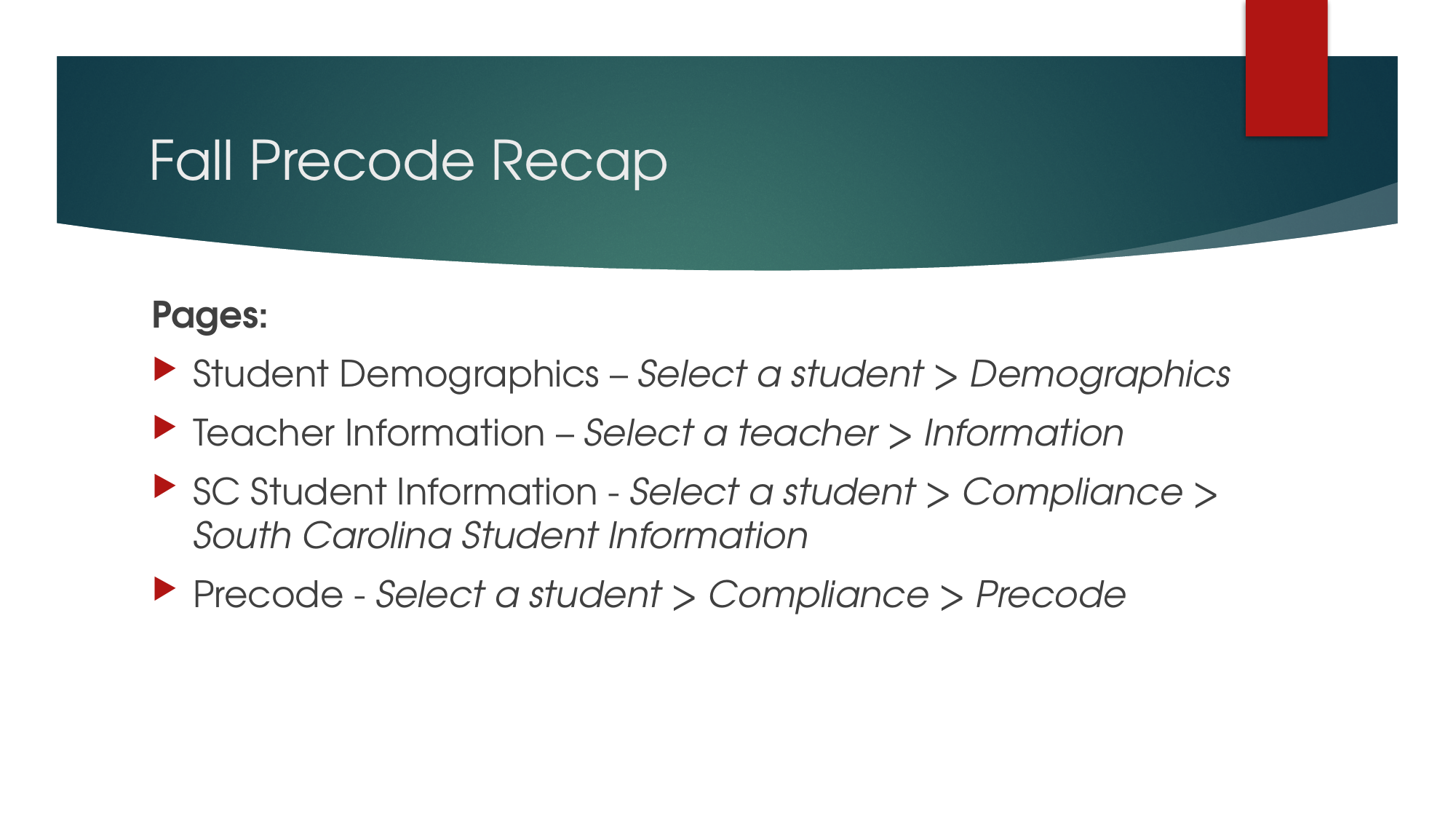

# Fall Precode Recap
Pages:
Student Demographics – Select a student > Demographics
Teacher Information – Select a teacher > Information
SC Student Information - Select a student > Compliance > South Carolina Student Information
Precode - Select a student > Compliance > Precode